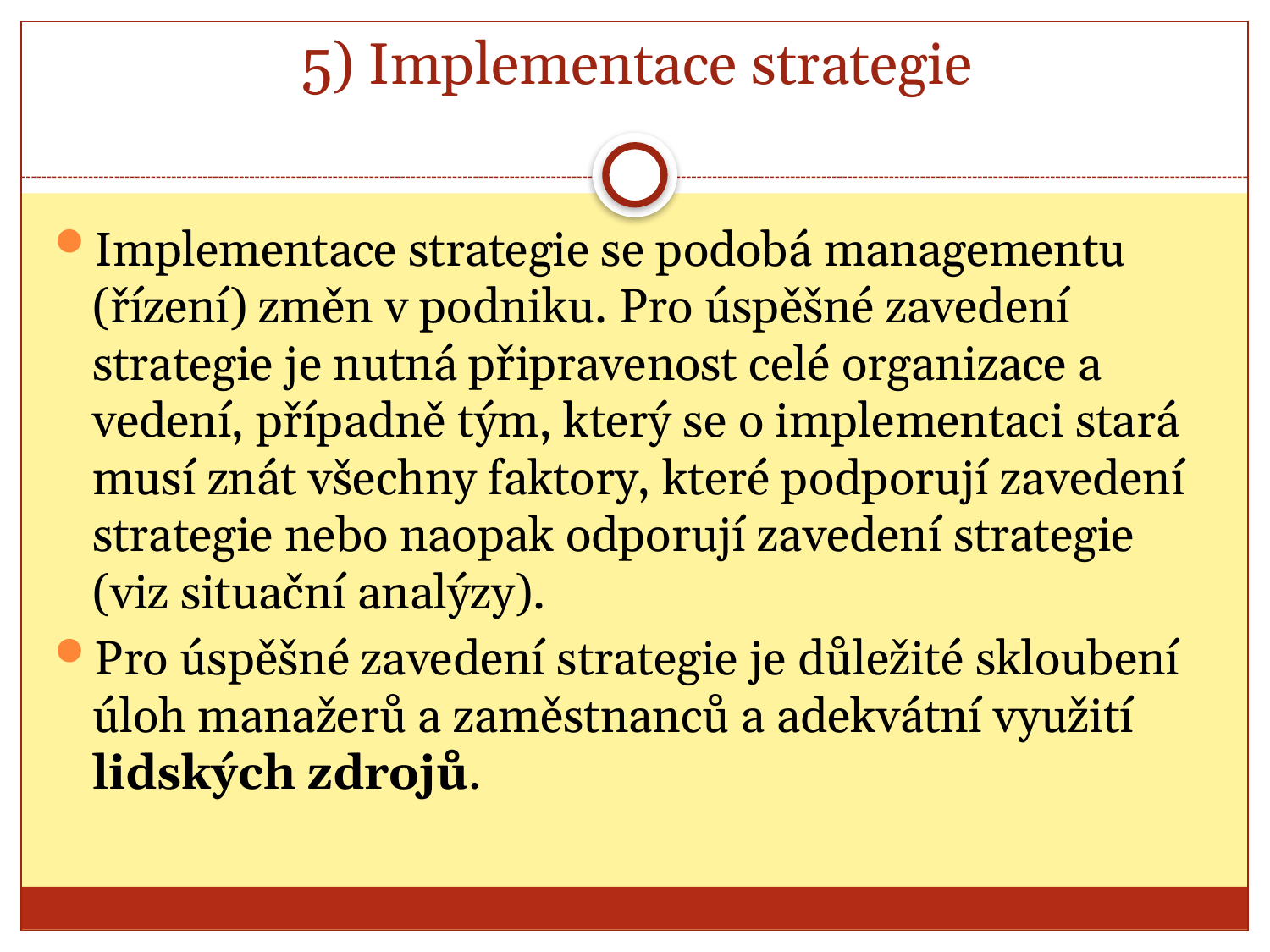

# 5) Implementace strategie
Implementace strategie se podobá managementu (řízení) změn v podniku. Pro úspěšné zavedení strategie je nutná připravenost celé organizace a vedení, případně tým, který se o implementaci stará musí znát všechny faktory, které podporují zavedení strategie nebo naopak odporují zavedení strategie (viz situační analýzy).
Pro úspěšné zavedení strategie je důležité skloubení úloh manažerů a zaměstnanců a adekvátní využití lidských zdrojů.